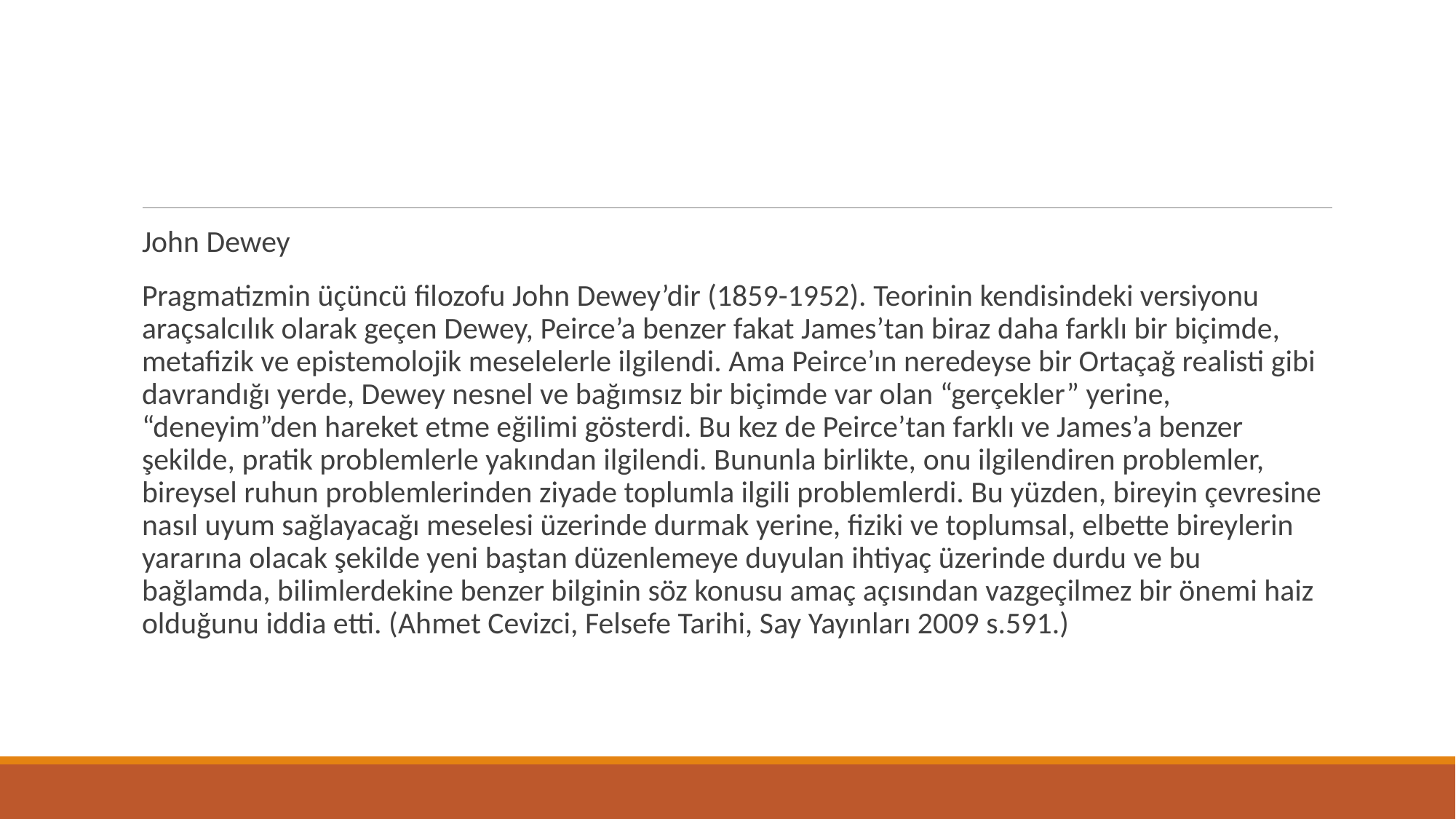

John Dewey
Pragmatizmin üçüncü filozofu John Dewey’dir (1859-1952). Teorinin kendisindeki versiyonu araçsalcılık olarak geçen Dewey, Peirce’a benzer fakat James’tan biraz daha farklı bir biçimde, metafizik ve epistemolojik meselelerle ilgilendi. Ama Peirce’ın neredeyse bir Ortaçağ realisti gibi davrandığı yerde, Dewey nesnel ve bağımsız bir biçimde var olan “gerçekler” yerine, “deneyim”den hareket etme eğilimi gösterdi. Bu kez de Peirce’tan farklı ve James’a benzer şekilde, pratik problemlerle yakından ilgilendi. Bununla birlikte, onu ilgilendiren problemler, bireysel ruhun problemlerinden ziyade toplumla ilgili problemlerdi. Bu yüzden, bireyin çevresine nasıl uyum sağlayacağı meselesi üzerinde durmak yerine, fiziki ve toplumsal, elbette bireylerin yararına olacak şekilde yeni baştan düzenlemeye duyulan ihtiyaç üzerinde durdu ve bu bağlamda, bilimlerdekine benzer bilginin söz konusu amaç açısından vazgeçilmez bir önemi haiz olduğunu iddia etti. (Ahmet Cevizci, Felsefe Tarihi, Say Yayınları 2009 s.591.)